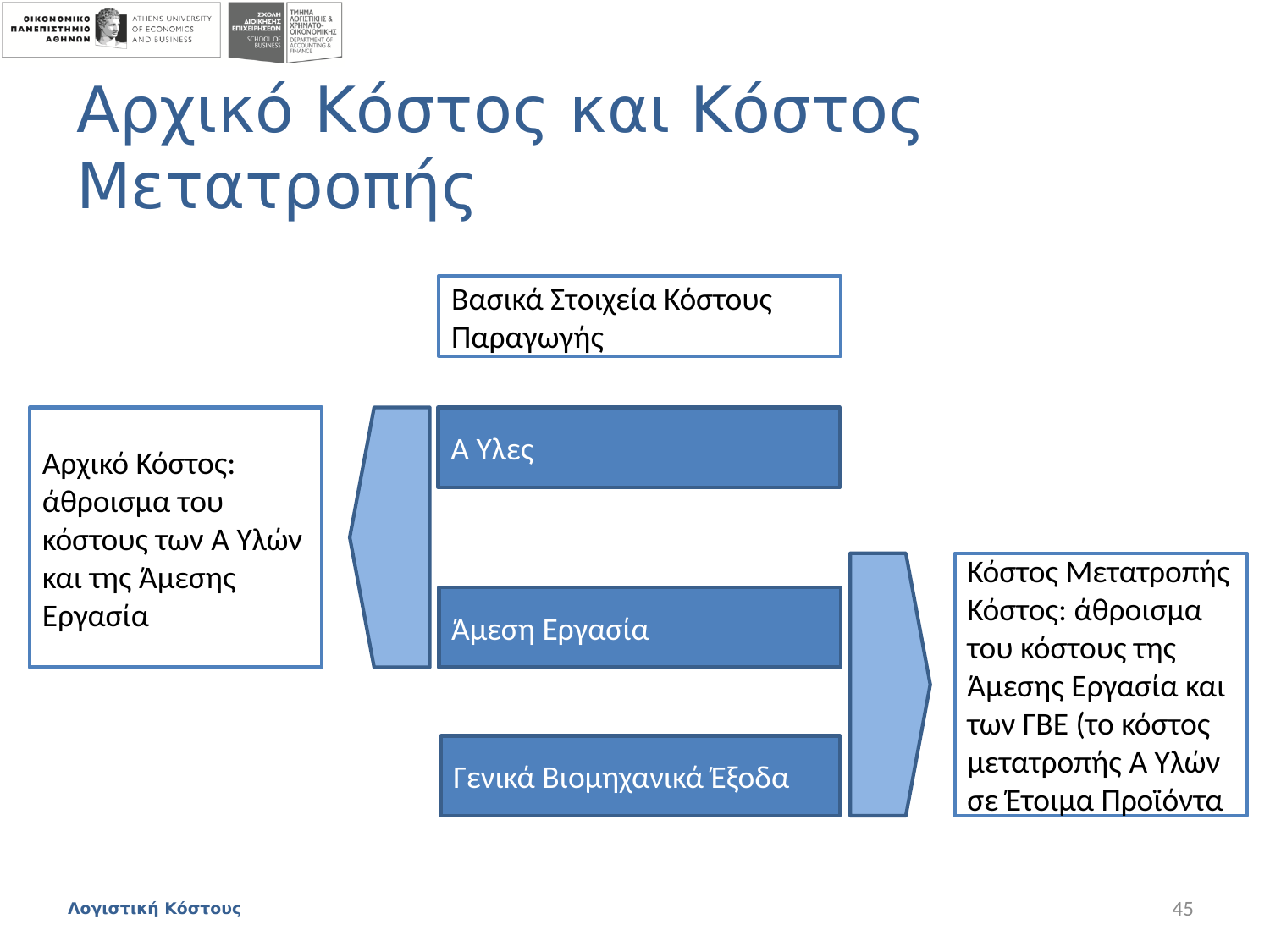

# Αρχικό Κόστος και Κόστος Μετατροπής
Βασικά Στοιχεία Κόστους Παραγωγής
Αρχικό Κόστος: άθροισμα του κόστους των Ά Υλών και της Άμεσης Εργασία

Ά Ύλες

Κόστος Μετατροπής Κόστος: άθροισμα του κόστους της Άμεσης Εργασία και των ΓΒΕ (το κόστος μετατροπής Ά Υλών σε Έτοιμα Προϊόντα
Άμεση Εργασία
Γενικά Βιομηχανικά Έξοδα
Λογιστική Κόστους
45